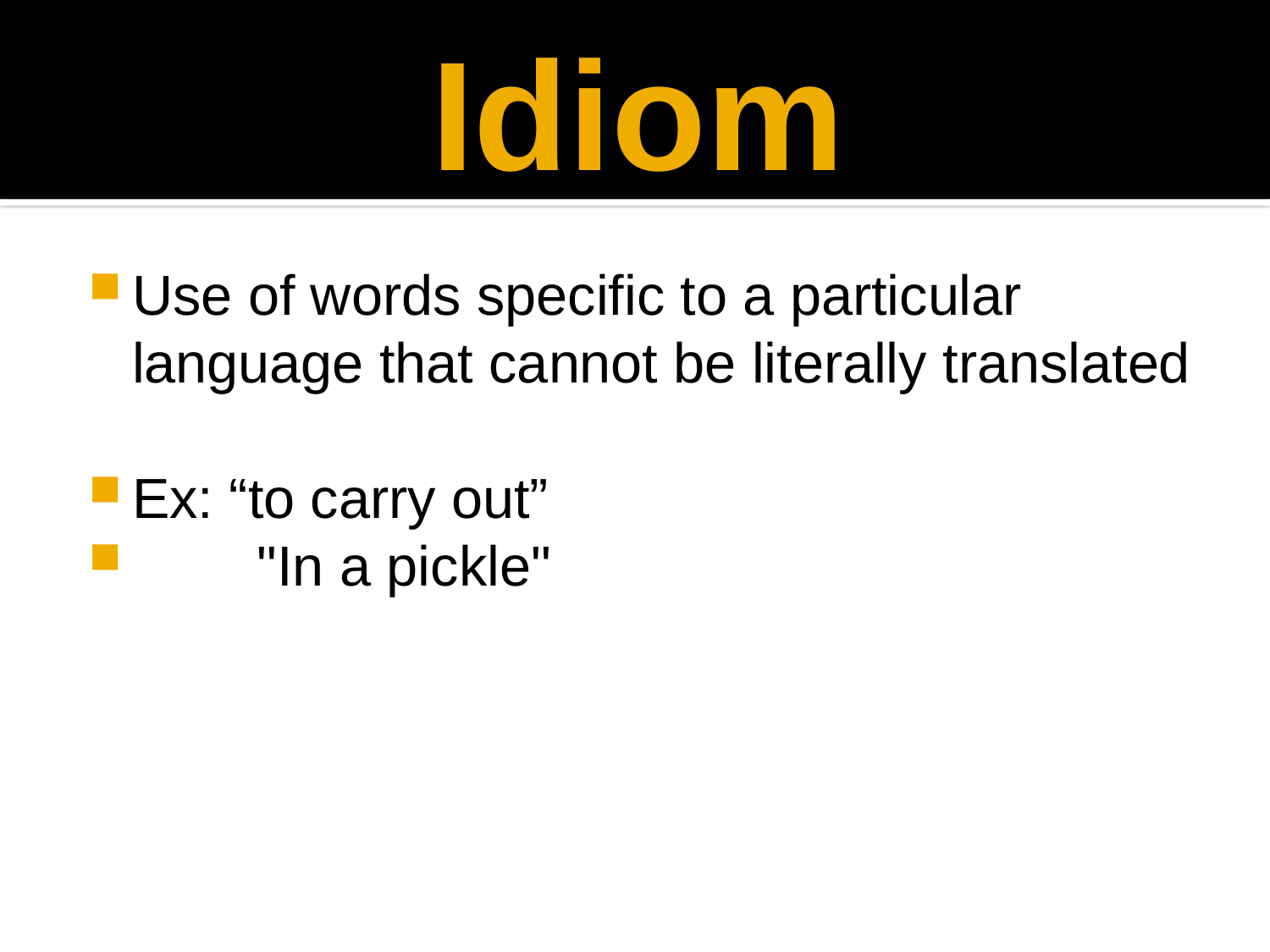

# Idiom
Use of words specific to a particular language that cannot be literally translated

Ex: “to carry out”
        "In a pickle"